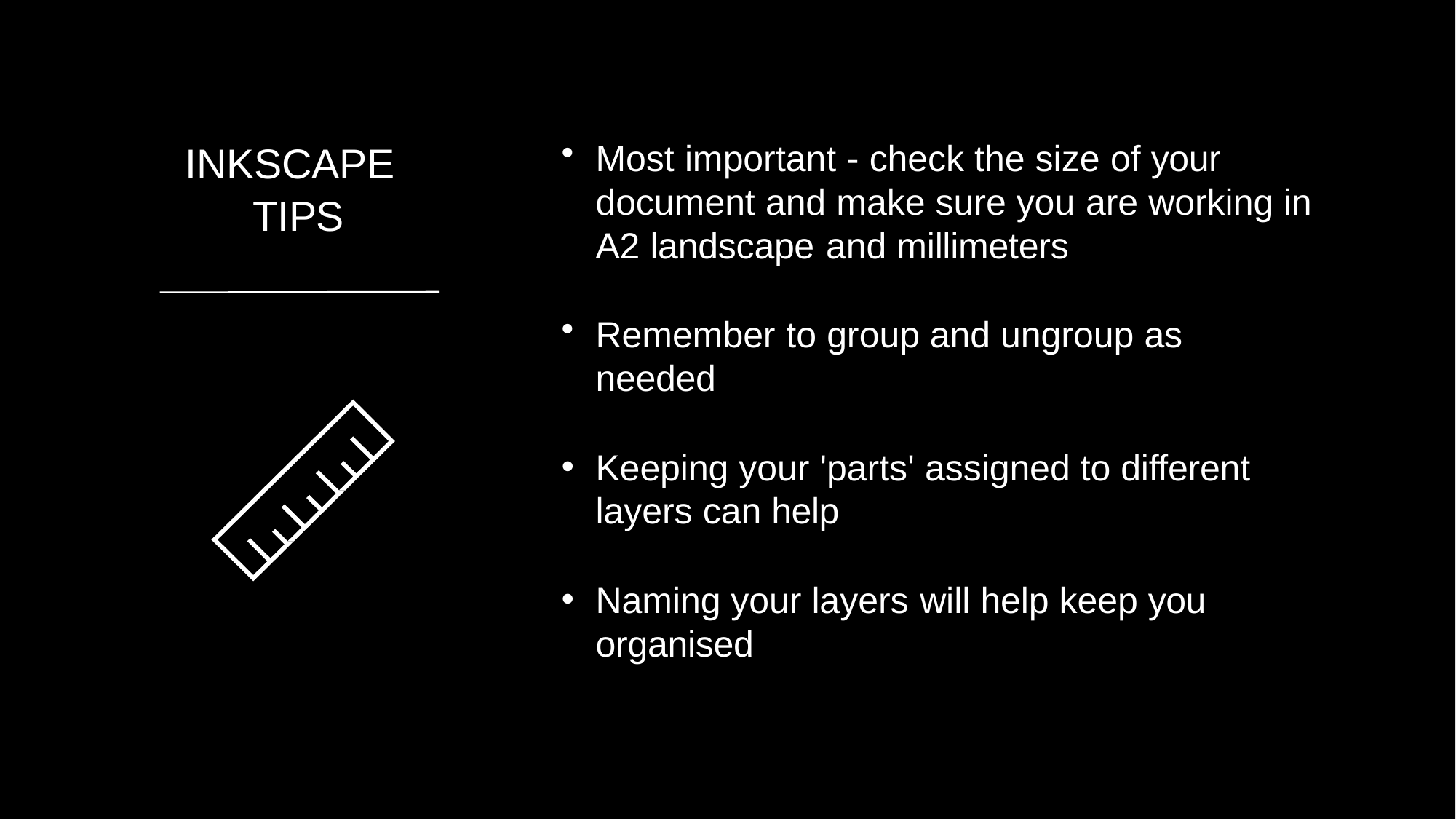

# INKSCAPE TIPS
Most important - check the size of your document and make sure you are working in A2 landscape and millimeters

Remember to group and ungroup as needed

Keeping your 'parts' assigned to different
layers can help

Naming your layers will help keep you
organised